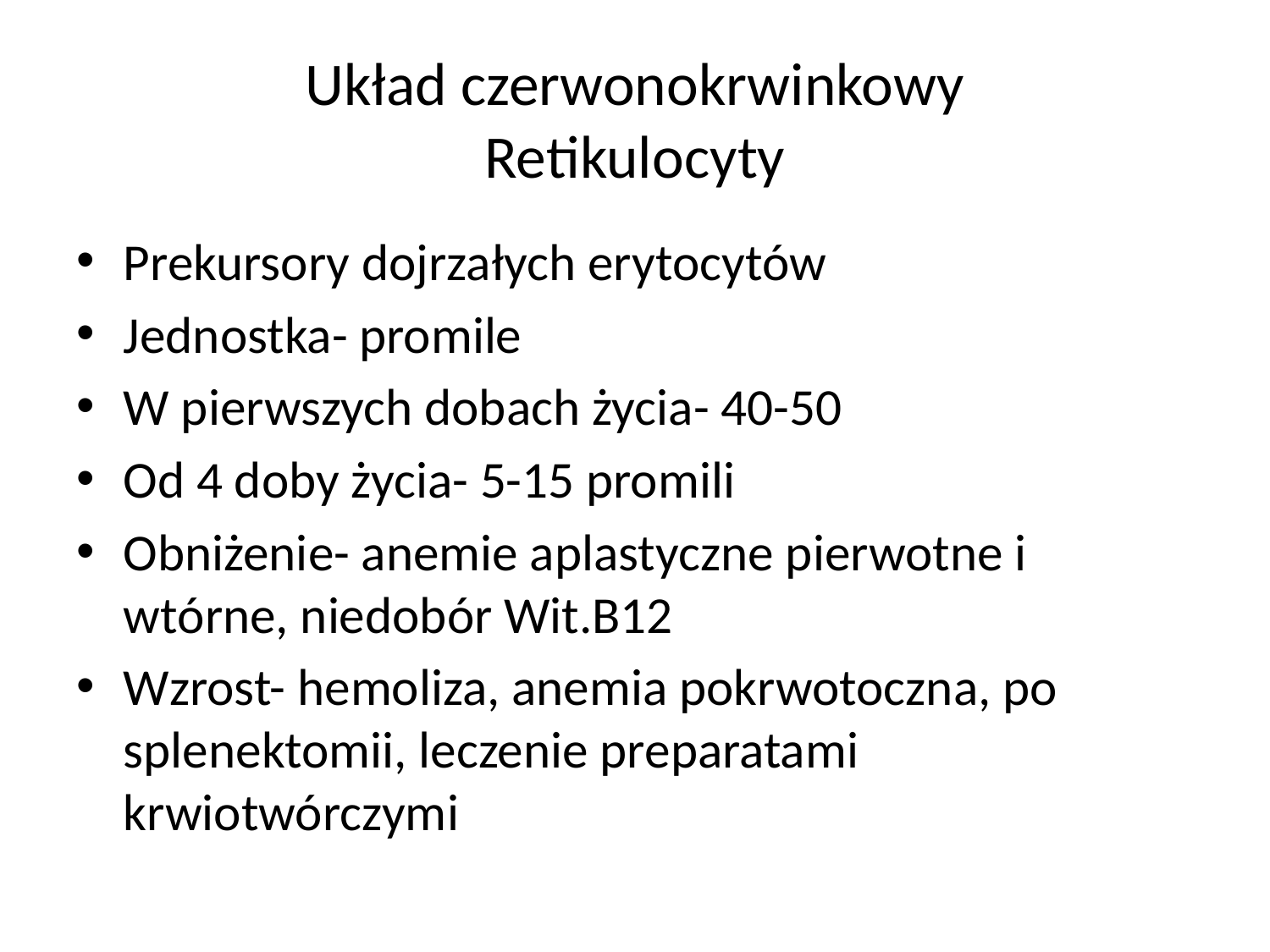

# Układ czerwonokrwinkowy Retikulocyty
Prekursory dojrzałych erytocytów
Jednostka- promile
W pierwszych dobach życia- 40-50
Od 4 doby życia- 5-15 promili
Obniżenie- anemie aplastyczne pierwotne i wtórne, niedobór Wit.B12
Wzrost- hemoliza, anemia pokrwotoczna, po splenektomii, leczenie preparatami krwiotwórczymi